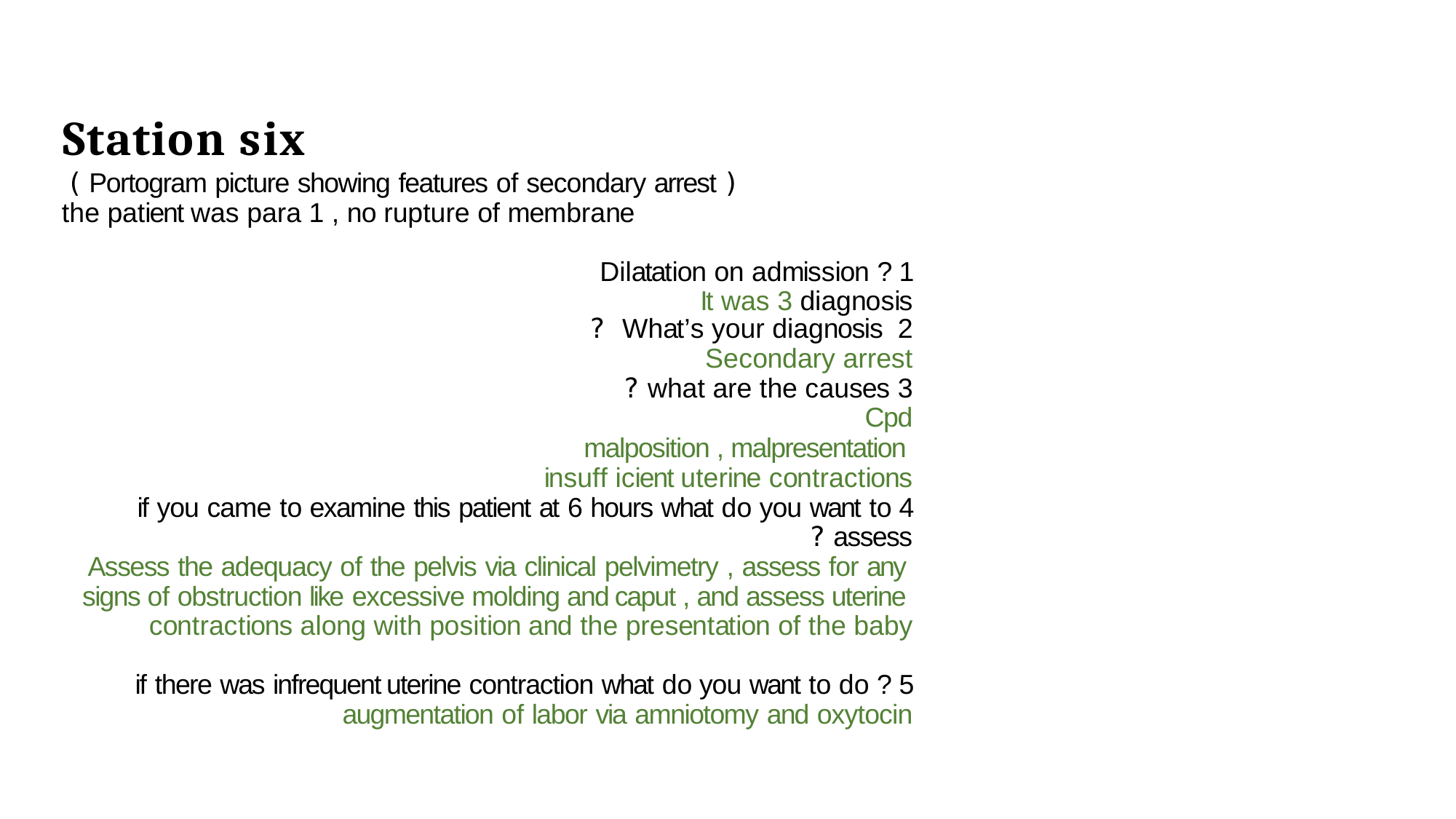

# Station six
( Portogram picture showing features of secondary arrest )  the patient was para 1 , no rupture of membrane
Dilatation on admission ?  It was 3 diagnosis
What’s your diagnosis  ?
Secondary arrest
what are the causes ?
Cpd
malposition , malpresentation  insuff icient uterine contractions
if you came to examine this patient at 6 hours what do you want to  assess ?
Assess the adequacy of the pelvis via clinical pelvimetry , assess for any  signs of obstruction like excessive molding and caput , and assess uterine  contractions along with position and the presentation of the baby

if there was infrequent uterine contraction what do you want to do ?  augmentation of labor via amniotomy and oxytocin